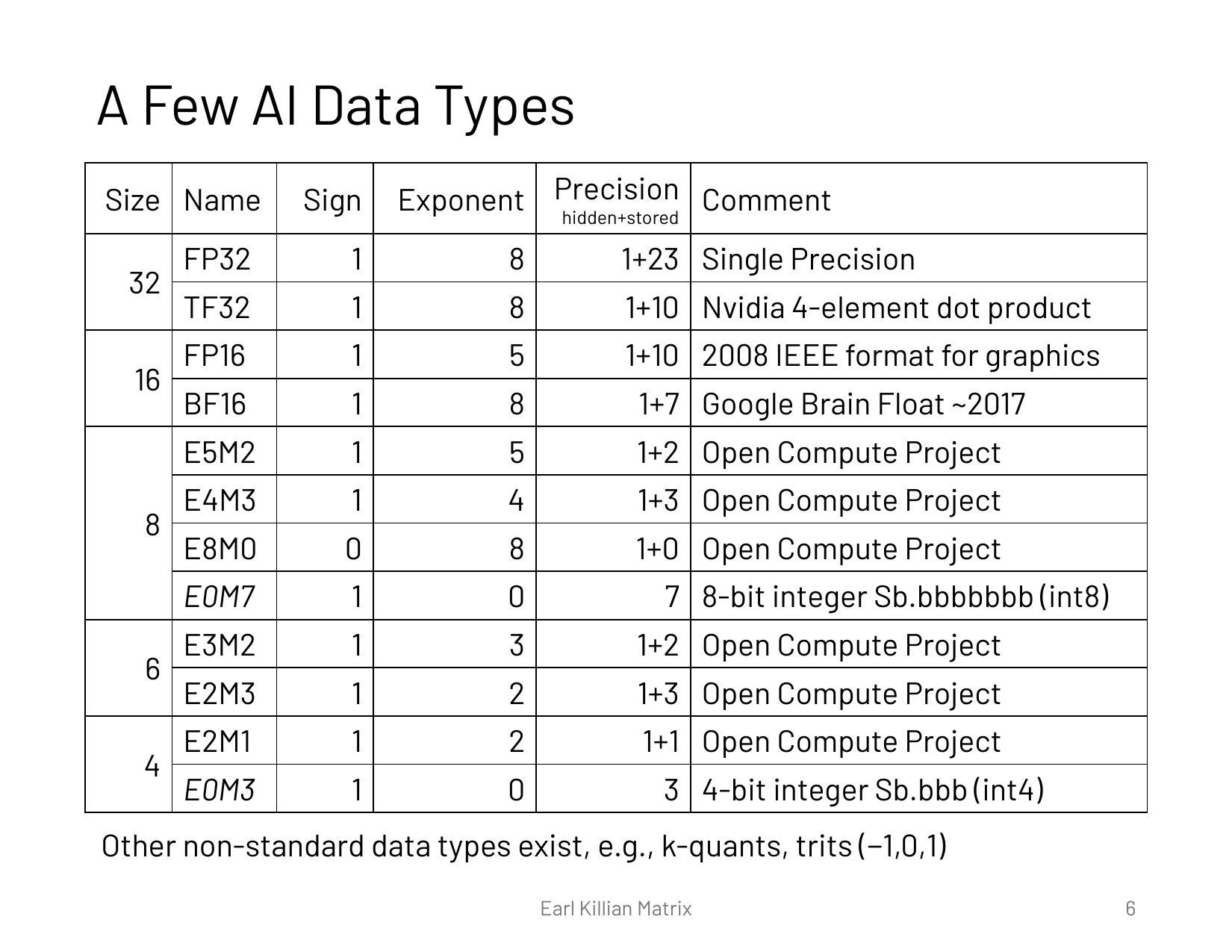

# A Few AI Data Types
| Size | Name | Sign | Exponent | Precision hidden+stored | Comment |
| --- | --- | --- | --- | --- | --- |
| 32 | FP32 | 1 | 8 | 1+23 | Single Precision |
|  | TF32 | 1 | 8 | 1+10 | Nvidia 4-element dot product |
| 16 | FP16 | 1 | 5 | 1+10 | 2008 IEEE format for graphics |
|  | BF16 | 1 | 8 | 1+7 | Google Brain Float ~2017 |
| 8 | E5M2 | 1 | 5 | 1+2 | Open Compute Project |
|  | E4M3 | 1 | 4 | 1+3 | Open Compute Project |
|  | E8M0 | 0 | 8 | 1+0 | Open Compute Project |
|  | E0M7 | 1 | 0 | 7 | 8-bit integer Sb.bbbbbbb (int8) |
| 6 | E3M2 | 1 | 3 | 1+2 | Open Compute Project |
|  | E2M3 | 1 | 2 | 1+3 | Open Compute Project |
| 4 | E2M1 | 1 | 2 | 1+1 | Open Compute Project |
|  | E0M3 | 1 | 0 | 3 | 4-bit integer Sb.bbb (int4) |
Other non-standard data types exist, e.g., k-quants, trits (−1,0,1)
Earl Killian Matrix
6